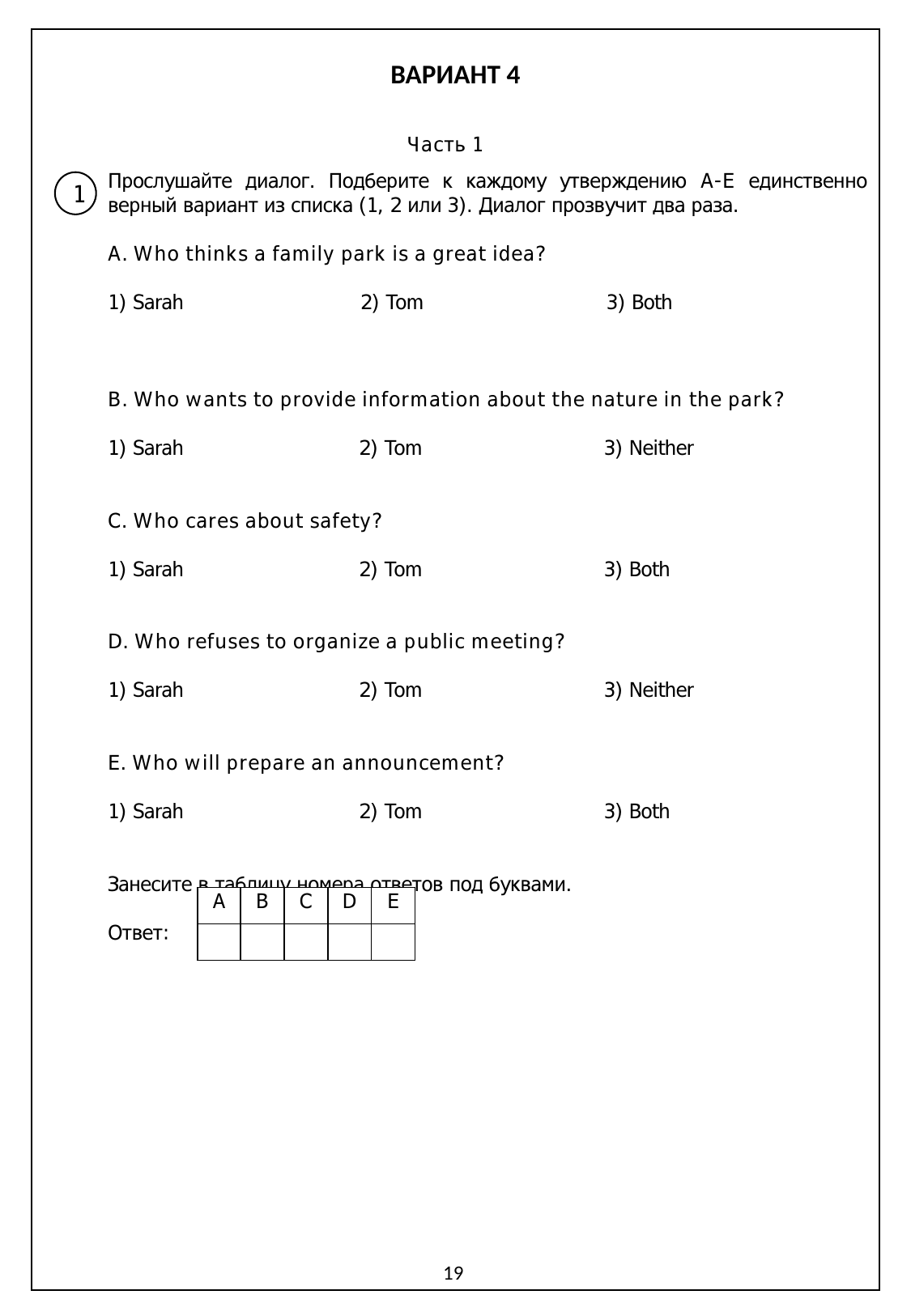

ВАРИАНТ 4
Часть 1
Прослушайте диалог. Подберите к каждому утверждению A-E единственно верный вариант из списка (1, 2 или 3). Диалог прозвучит два раза.

A. Who thinks a family park is a great idea?

1) Sarah                            2) Tom                             3) Both

B. Who wants to provide information about the nature in the park?

1) Sarah                            2) Tom                             3) Neither

C. Who cares about safety?

1) Sarah                            2) Tom                             3) Both

D. Who refuses to organize a public meeting?

1) Sarah                            2) Tom                             3) Neither

E. Who will prepare an announcement?

1) Sarah                            2) Tom                             3) Both

Занесите в таблицу номера ответов под буквами.

Ответ:
1
| A | B | C | D | E |
| --- | --- | --- | --- | --- |
|  |  |  |  |  |
19